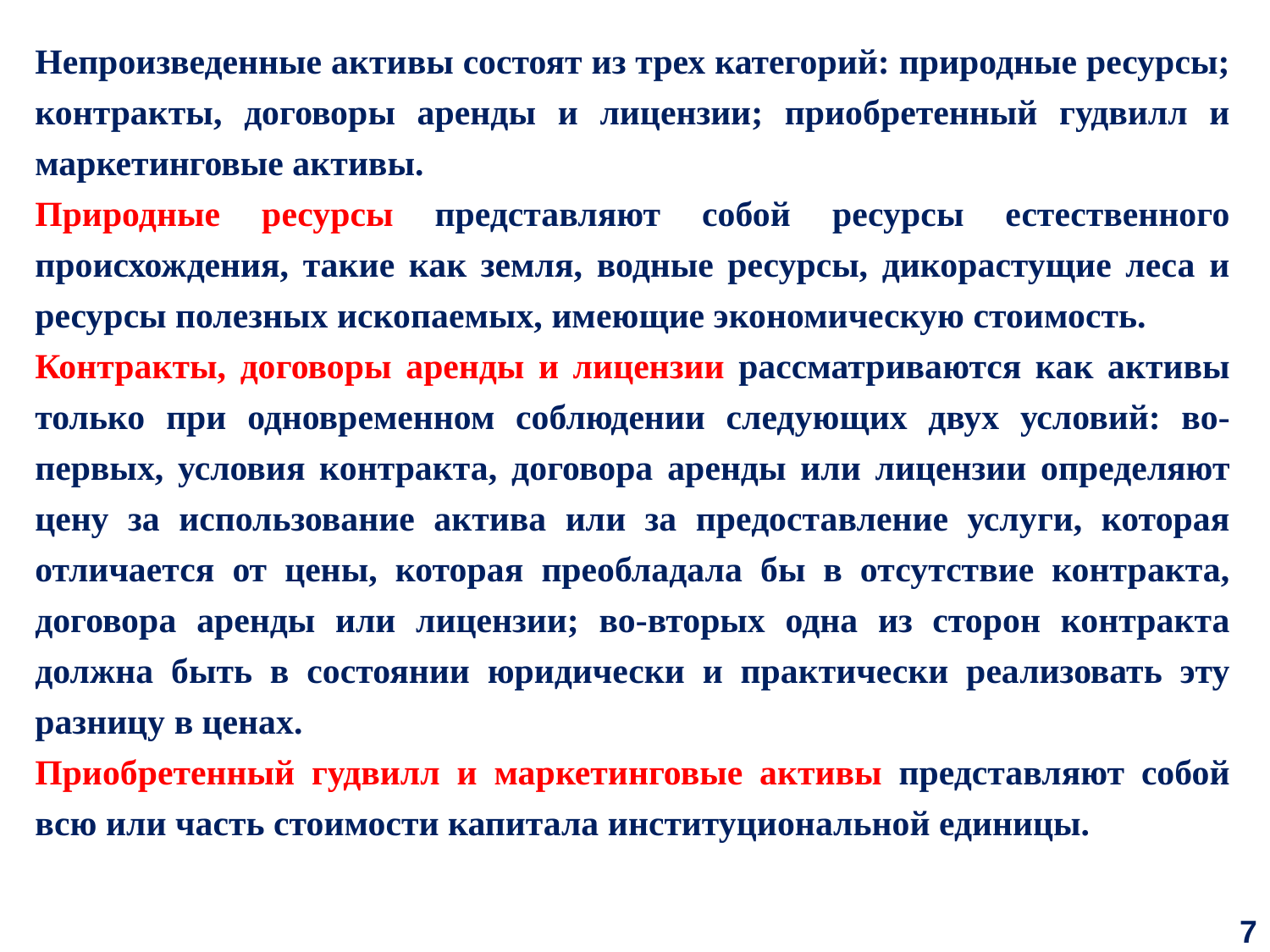

Непроизведенные активы состоят из трех категорий: природные ресурсы; контракты, договоры аренды и лицензии; приобретенный гудвилл и маркетинговые активы.
Природные ресурсы представляют собой ресурсы естественного происхождения, такие как земля, водные ресурсы, дикорастущие леса и ресурсы полезных ископаемых, имеющие экономическую стоимость.
Контракты, договоры аренды и лицензии рассматриваются как активы только при одновременном соблюдении следующих двух условий: во-первых, условия контракта, договора аренды или лицензии определяют цену за использование актива или за предоставление услуги, которая отличается от цены, которая преобладала бы в отсутствие контракта, договора аренды или лицензии; во-вторых одна из сторон контракта должна быть в состоянии юридически и практически реализовать эту разницу в ценах.
Приобретенный гудвилл и маркетинговые активы представляют собой всю или часть стоимости капитала институциональной единицы.

7